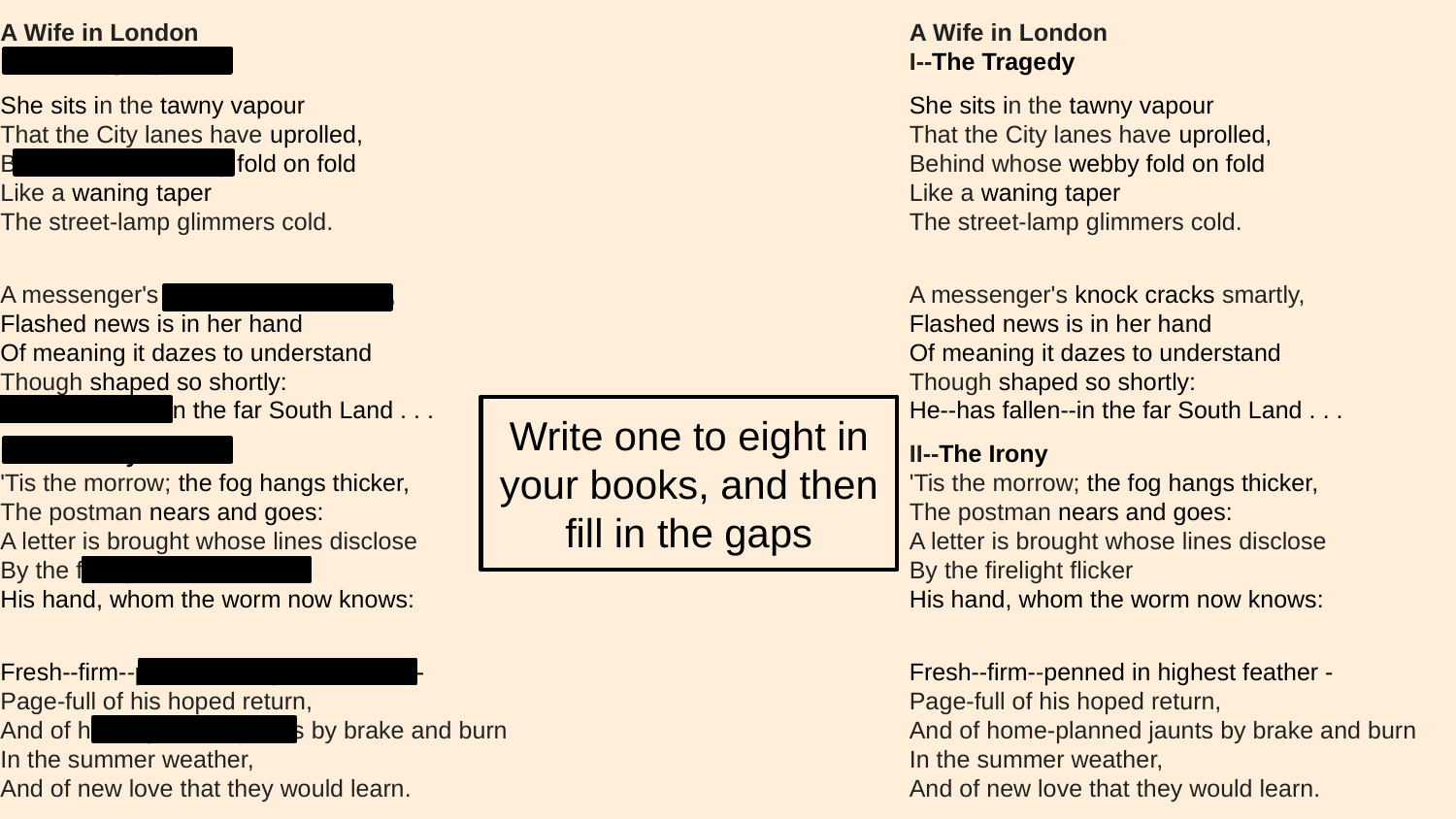

A Wife in London
I--The Tragedy
She sits in the tawny vapour
That the City lanes have uprolled,
Behind whose webby fold on fold
Like a waning taper
The street-lamp glimmers cold.
A messenger's knock cracks smartly,
Flashed news is in her hand
Of meaning it dazes to understand
Though shaped so shortly:
He--has fallen--in the far South Land . . .
II--The Irony
'Tis the morrow; the fog hangs thicker,
The postman nears and goes:
A letter is brought whose lines disclose
By the firelight flicker
His hand, whom the worm now knows:
Fresh--firm--penned in highest feather -
Page-full of his hoped return,
And of home-planned jaunts by brake and burn
In the summer weather,
And of new love that they would learn.
A Wife in London
I--The Tragedy
She sits in the tawny vapour
That the City lanes have uprolled,
Behind whose webby fold on fold
Like a waning taper
The street-lamp glimmers cold.
A messenger's knock cracks smartly,
Flashed news is in her hand
Of meaning it dazes to understand
Though shaped so shortly:
He--has fallen--in the far South Land . . .
II--The Irony
'Tis the morrow; the fog hangs thicker,
The postman nears and goes:
A letter is brought whose lines disclose
By the firelight flicker
His hand, whom the worm now knows:
Fresh--firm--penned in highest feather -
Page-full of his hoped return,
And of home-planned jaunts by brake and burn
In the summer weather,
And of new love that they would learn.

Write one to eight in your books, and then fill in the gaps